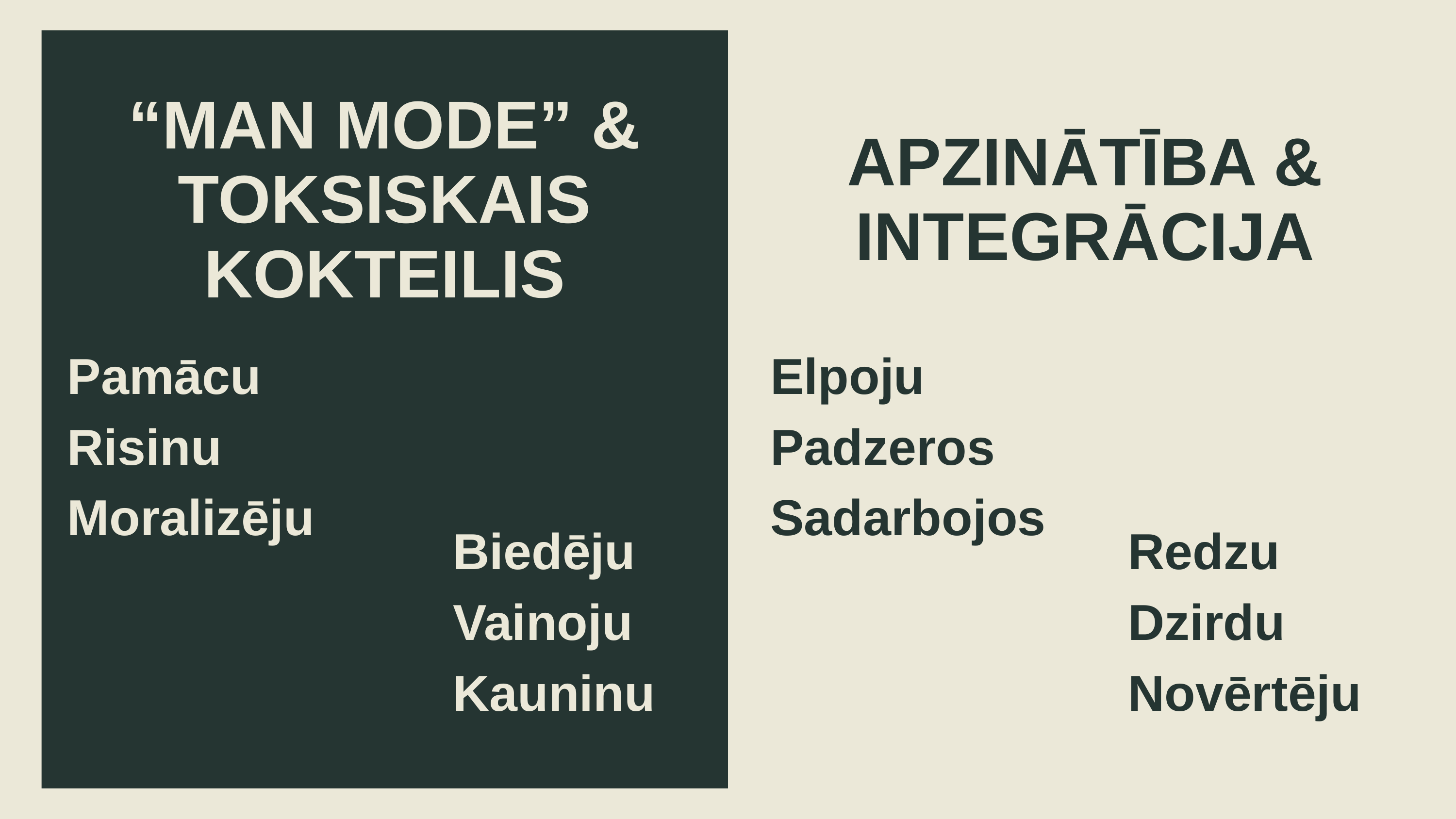

“MAN MODE” & TOKSISKAIS KOKTEILIS
APZINĀTĪBA & INTEGRĀCIJA
Pamācu
Risinu
Moralizēju

Elpoju
Padzeros
Sadarbojos

Biedēju
Vainoju
Kauninu

Redzu
Dzirdu
Novērtēju